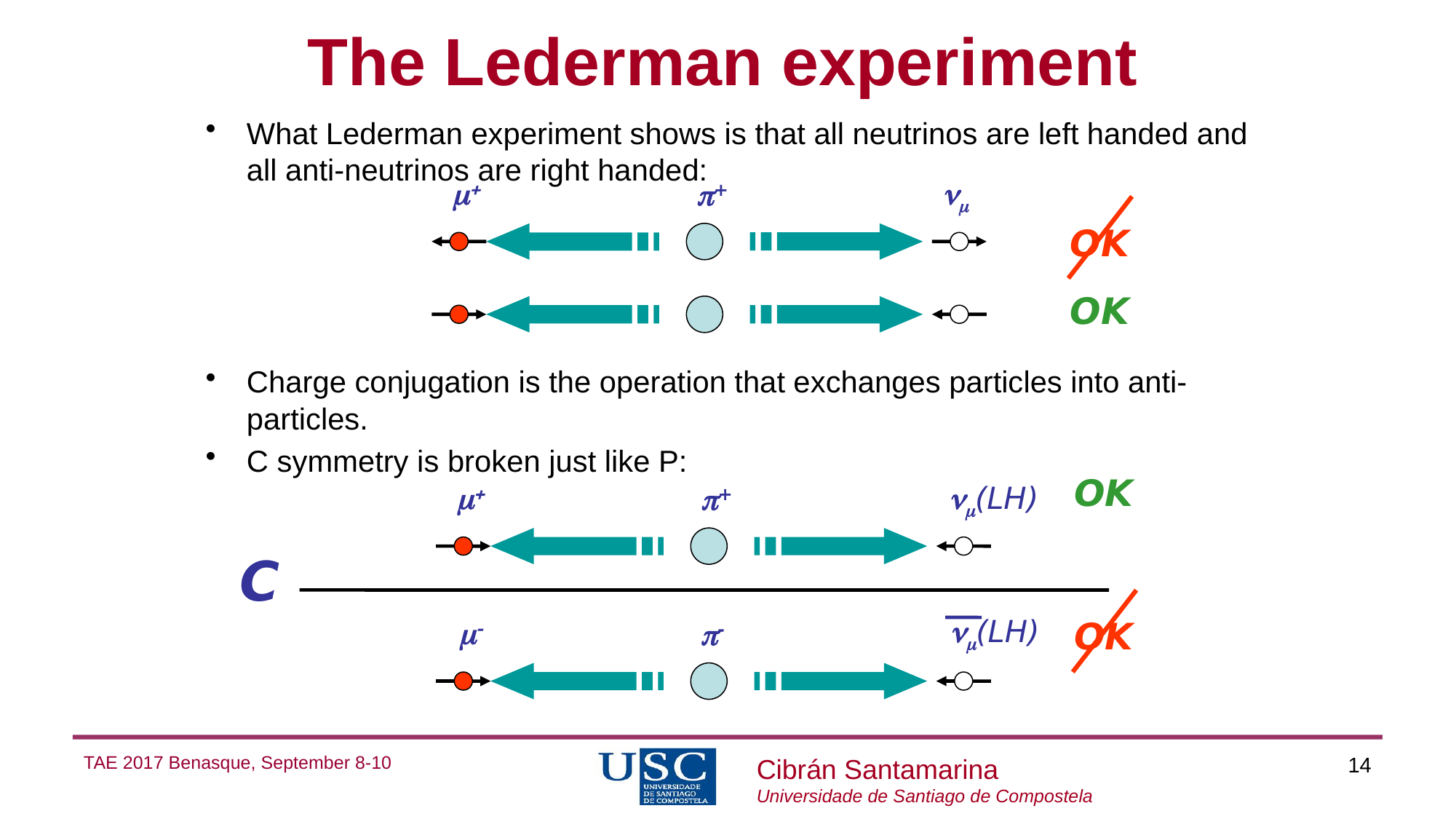

# The Lederman experiment
What Lederman experiment shows is that all neutrinos are left handed and all anti-neutrinos are right handed:

Charge conjugation is the operation that exchanges particles into anti-particles.
C symmetry is broken just like P:
μ+
νμ
π+

OK

OK

OK
μ+
νμ(LH)
π+

C

νμ(LH)
μ−
OK
π-

TAE 2017 Benasque, September 8-10
14
Cibrán Santamarina
Universidade de Santiago de Compostela